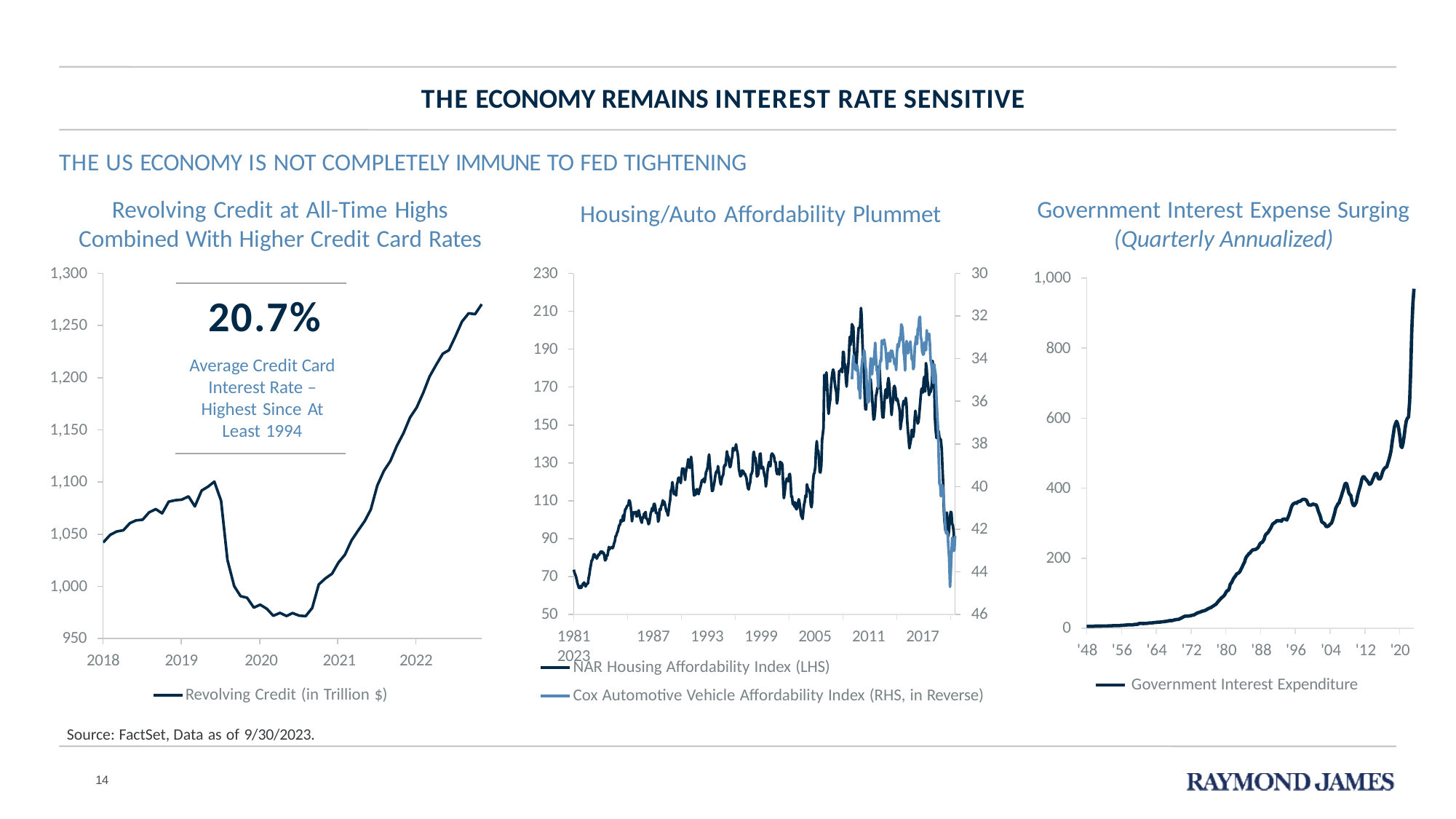

# THE ECONOMY REMAINS INTEREST RATE SENSITIVE
THE US ECONOMY IS NOT COMPLETELY IMMUNE TO FED TIGHTENING
Revolving Credit at All-Time Highs Combined With Higher Credit Card Rates
Government Interest Expense Surging
(Quarterly Annualized)
Housing/Auto Affordability Plummet
1,300
230
210
190
170
150
130
110
90
70
50
1981	1987	1993	1999	2005	2011	2017	2023
30
1,000

20.7%
Average Credit Card Interest Rate – Highest Since At Least 1994
32
1,250
800
34
1,200
36
600
1,150
38
1,100
40
400
42
1,050
200
44
1,000
46
0
950
'48  '56  '64  '72  '80  '88  '96  '04  '12  '20
Government Interest Expenditure
NAR Housing Affordability Index (LHS)
Cox Automotive Vehicle Affordability Index (RHS, in Reverse)
2018
2019	2020	2021
Revolving Credit (in Trillion $)
2022

Source: FactSet, Data as of 9/30/2023.
14